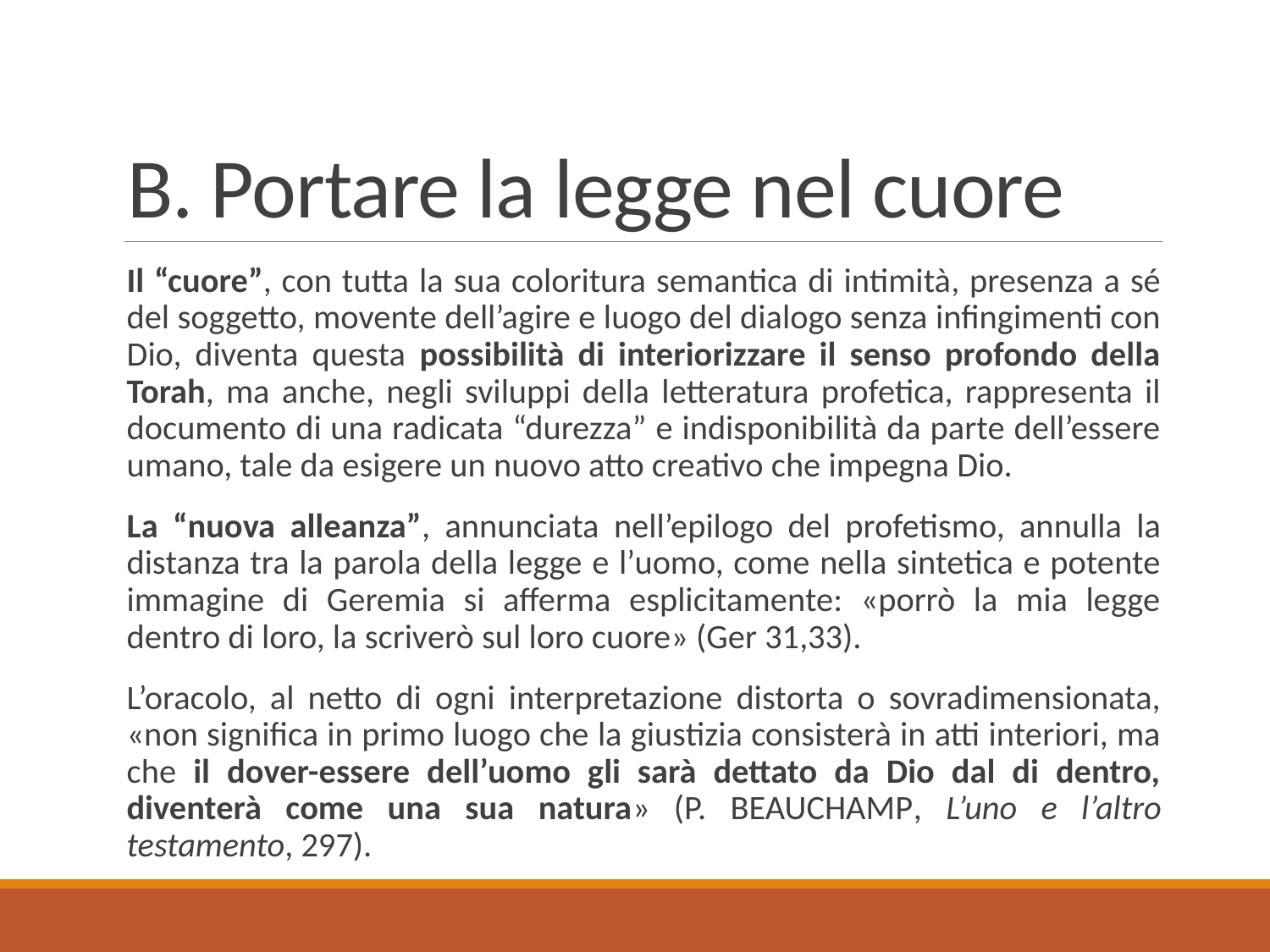

# B. Portare la legge nel cuore
Il “cuore”, con tutta la sua coloritura semantica di intimità, presenza a sé del soggetto, movente dell’agire e luogo del dialogo senza infingimenti con Dio, diventa questa possibilità di interiorizzare il senso profondo della Torah, ma anche, negli sviluppi della letteratura profetica, rappresenta il documento di una radicata “durezza” e indisponibilità da parte dell’essere umano, tale da esigere un nuovo atto creativo che impegna Dio.
La “nuova alleanza”, annunciata nell’epilogo del profetismo, annulla la distanza tra la parola della legge e l’uomo, come nella sintetica e potente immagine di Geremia si afferma esplicitamente: «porrò la mia legge dentro di loro, la scriverò sul loro cuore» (Ger 31,33).
L’oracolo, al netto di ogni interpretazione distorta o sovradimensionata, «non significa in primo luogo che la giustizia consisterà in atti interiori, ma che il dover-essere dell’uomo gli sarà dettato da Dio dal di dentro, diventerà come una sua natura» (P. Beauchamp, L’uno e l’altro testamento, 297).